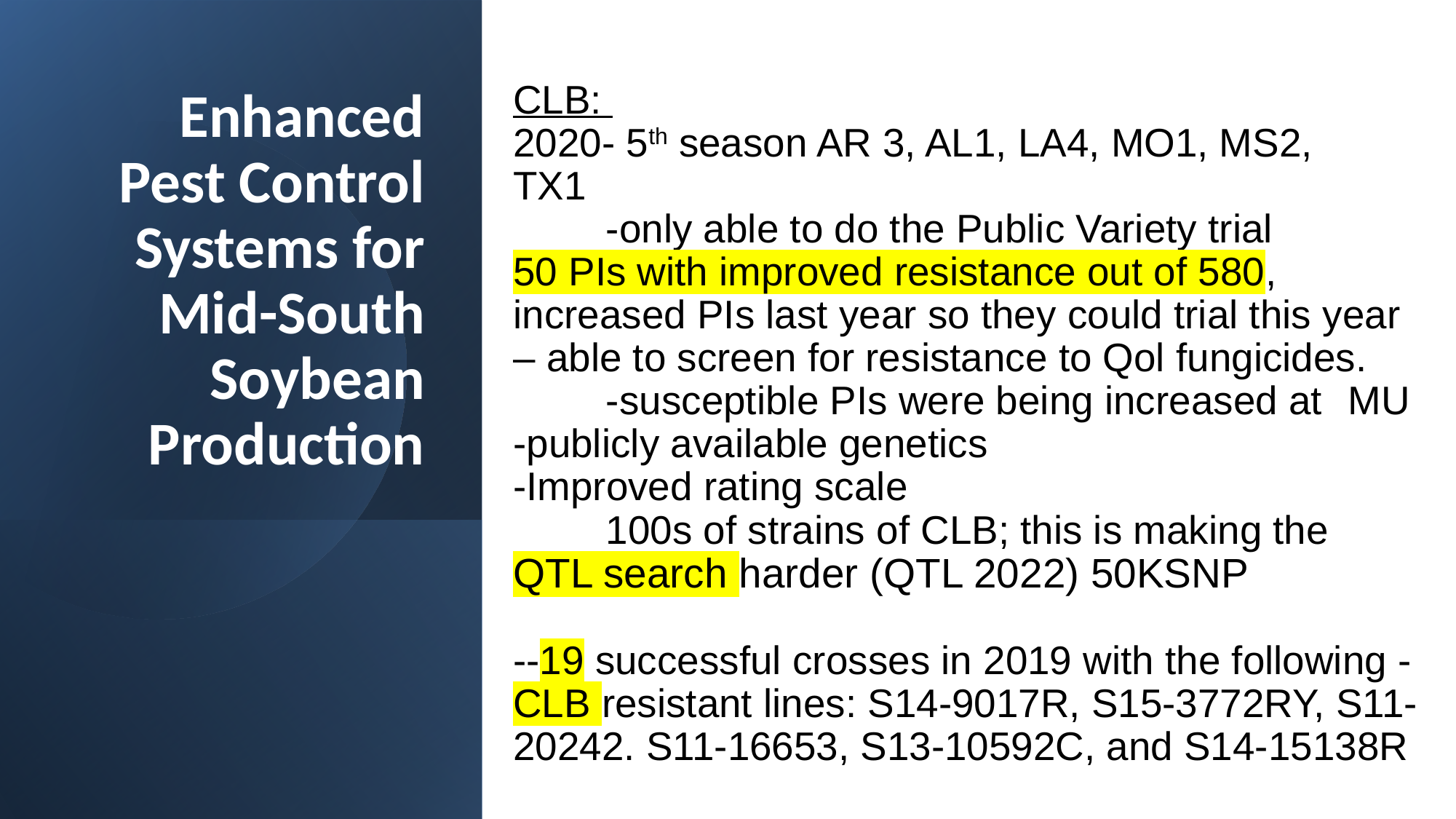

CLB:
2020- 5th season AR 3, AL1, LA4, MO1, MS2, 	TX1
	-only able to do the Public Variety trial
50 PIs with improved resistance out of 580, increased PIs last year so they could trial this year – able to screen for resistance to Qol fungicides.
	-susceptible PIs were being increased at 	MU
-publicly available genetics
-Improved rating scale
	100s of strains of CLB; this is making the QTL search harder (QTL 2022) 50KSNP
--19 successful crosses in 2019 with the following -CLB resistant lines: S14-9017R, S15-3772RY, S11-20242. S11-16653, S13-10592C, and S14-15138R
# Enhanced Pest Control Systems for Mid-South Soybean Production